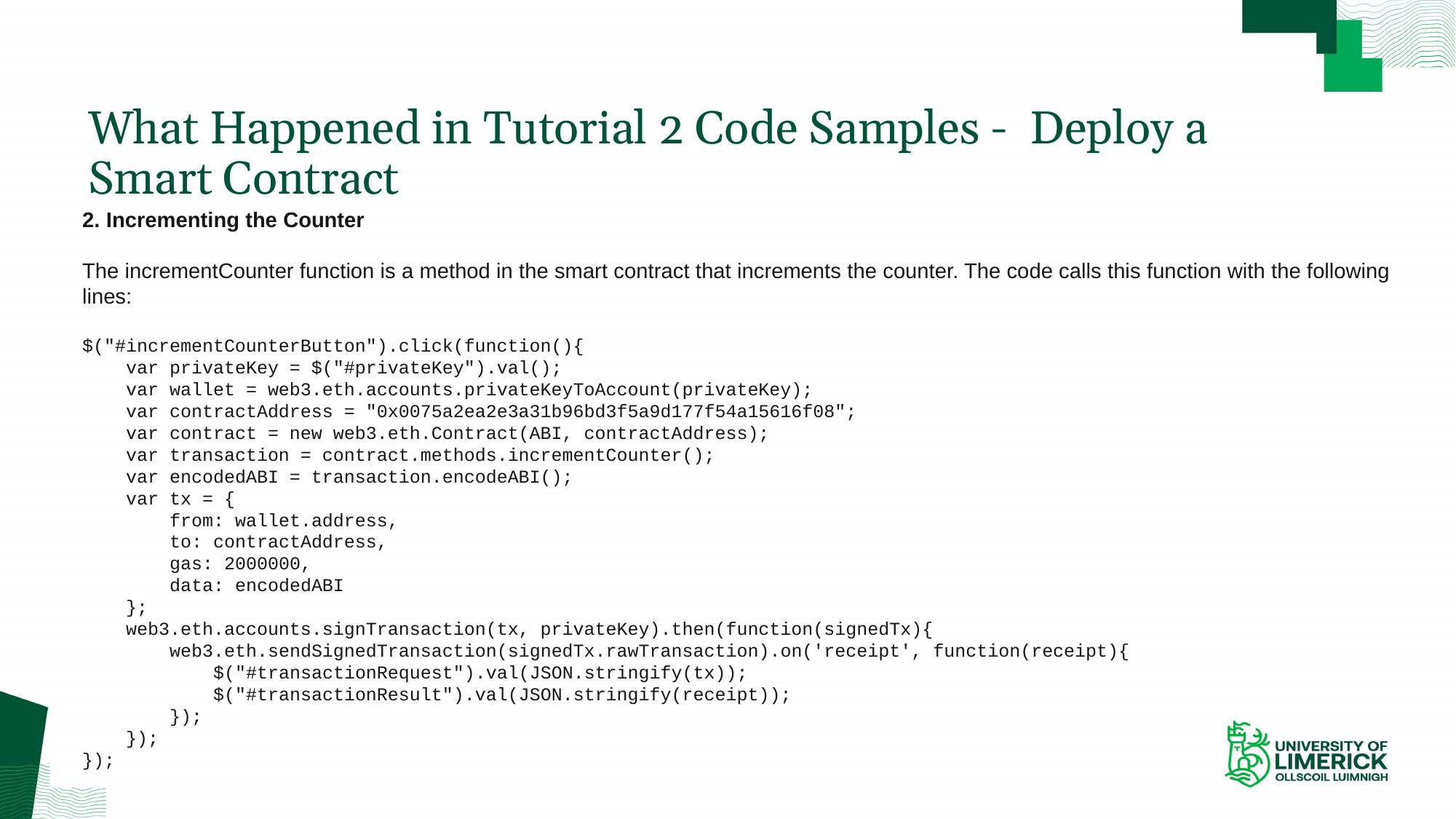

# What Happened in Tutorial 2 Code Samples -  Deploy a Smart Contract
2. Incrementing the Counter

The incrementCounter function is a method in the smart contract that increments the counter. The code calls this function with the following lines:

$("#incrementCounterButton").click(function(){
    var privateKey = $("#privateKey").val();
    var wallet = web3.eth.accounts.privateKeyToAccount(privateKey);
    var contractAddress = "0x0075a2ea2e3a31b96bd3f5a9d177f54a15616f08";
    var contract = new web3.eth.Contract(ABI, contractAddress);
    var transaction = contract.methods.incrementCounter();
    var encodedABI = transaction.encodeABI();
    var tx = {
        from: wallet.address,
        to: contractAddress,
        gas: 2000000,
        data: encodedABI
    };
    web3.eth.accounts.signTransaction(tx, privateKey).then(function(signedTx){
        web3.eth.sendSignedTransaction(signedTx.rawTransaction).on('receipt', function(receipt){
            $("#transactionRequest").val(JSON.stringify(tx));
            $("#transactionResult").val(JSON.stringify(receipt));
        });
    });
});